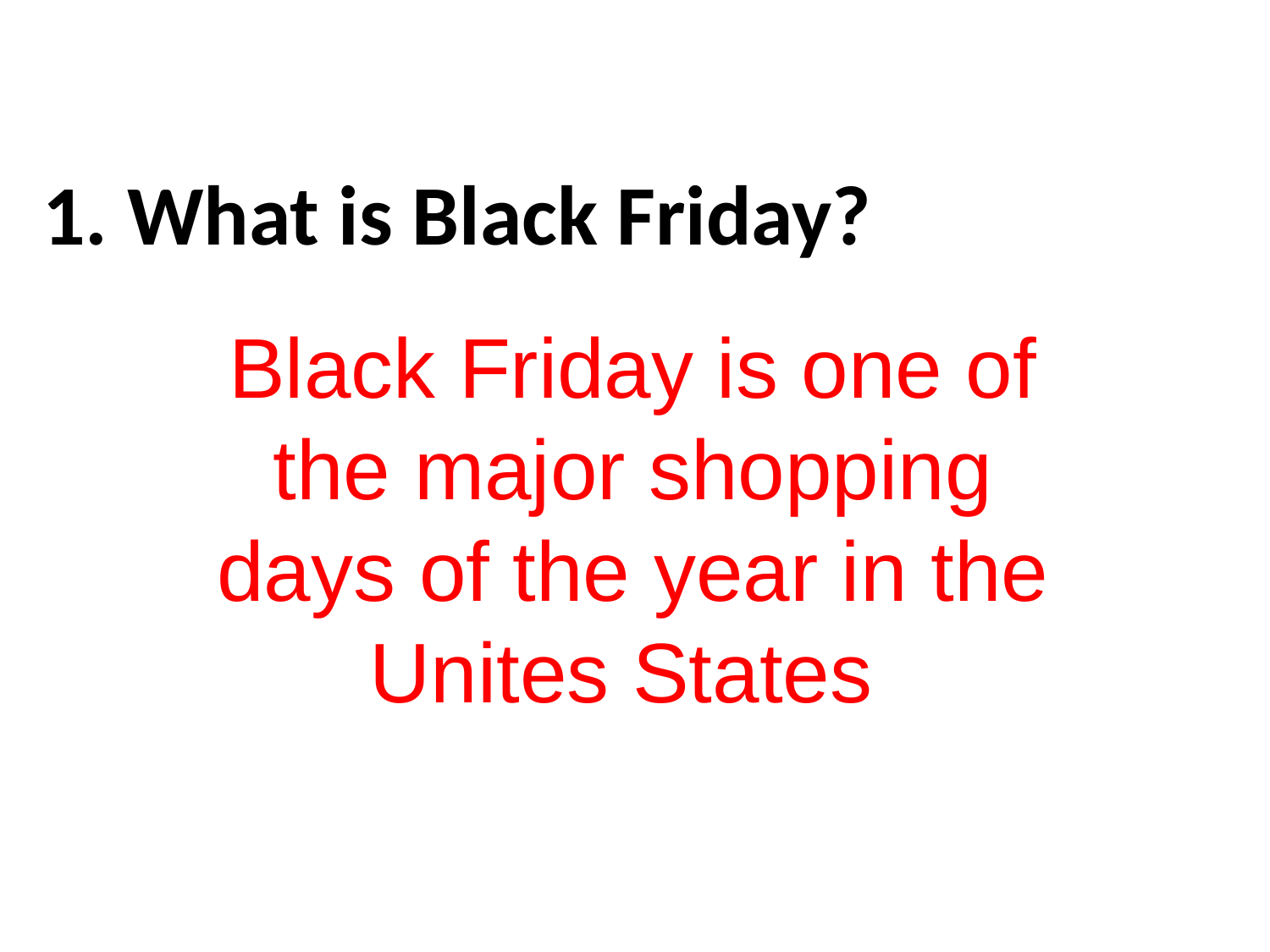

# 1. What is Black Friday?
Black Friday is one of the major shopping days of the year in the Unites States